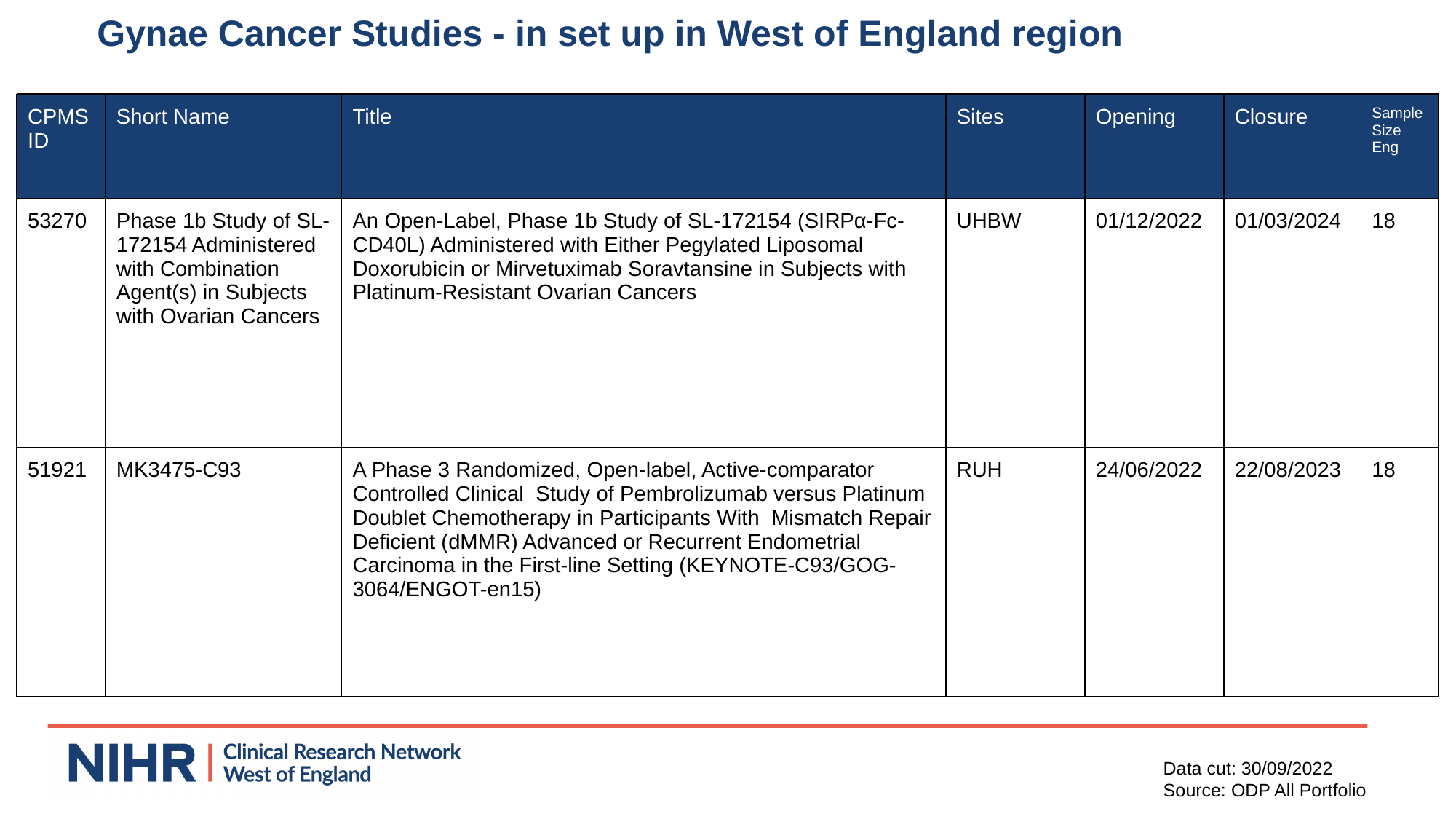

# Gynae Cancer Studies - in set up in West of England region
| CPMS ID | Short Name | Title | Sites | Opening | Closure | Sample Size Eng |
| --- | --- | --- | --- | --- | --- | --- |
| 53270 | Phase 1b Study of SL-172154 Administered with Combination Agent(s) in Subjects with Ovarian Cancers | An Open-Label, Phase 1b Study of SL-172154 (SIRPα-Fc-CD40L) Administered with Either Pegylated Liposomal Doxorubicin or Mirvetuximab Soravtansine in Subjects with Platinum-Resistant Ovarian Cancers | UHBW | 01/12/2022 | 01/03/2024 | 18 |
| 51921 | MK3475-C93 | A Phase 3 Randomized, Open-label, Active-comparator Controlled Clinical Study of Pembrolizumab versus Platinum Doublet Chemotherapy in Participants With Mismatch Repair Deficient (dMMR) Advanced or Recurrent Endometrial Carcinoma in the First-line Setting (KEYNOTE-C93/GOG-3064/ENGOT-en15) | RUH | 24/06/2022 | 22/08/2023 | 18 |
Data cut: 30/09/2022
Source: ODP All Portfolio